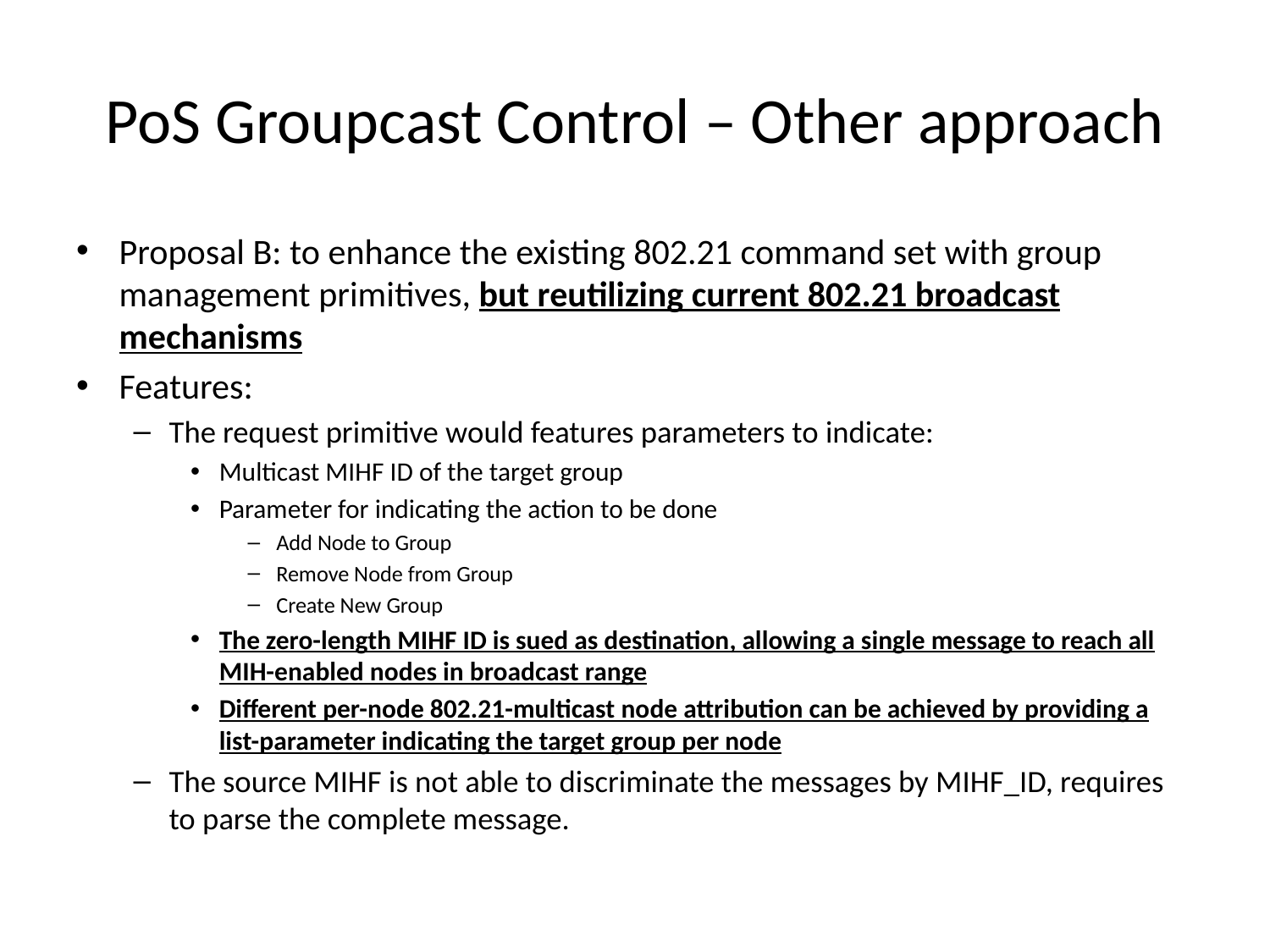

# PoS Groupcast Control – Other approach
Proposal B: to enhance the existing 802.21 command set with group management primitives, but reutilizing current 802.21 broadcast mechanisms
Features:
The request primitive would features parameters to indicate:
Multicast MIHF ID of the target group
Parameter for indicating the action to be done
Add Node to Group
Remove Node from Group
Create New Group
The zero-length MIHF ID is sued as destination, allowing a single message to reach all MIH-enabled nodes in broadcast range
Different per-node 802.21-multicast node attribution can be achieved by providing a list-parameter indicating the target group per node
The source MIHF is not able to discriminate the messages by MIHF_ID, requires to parse the complete message.